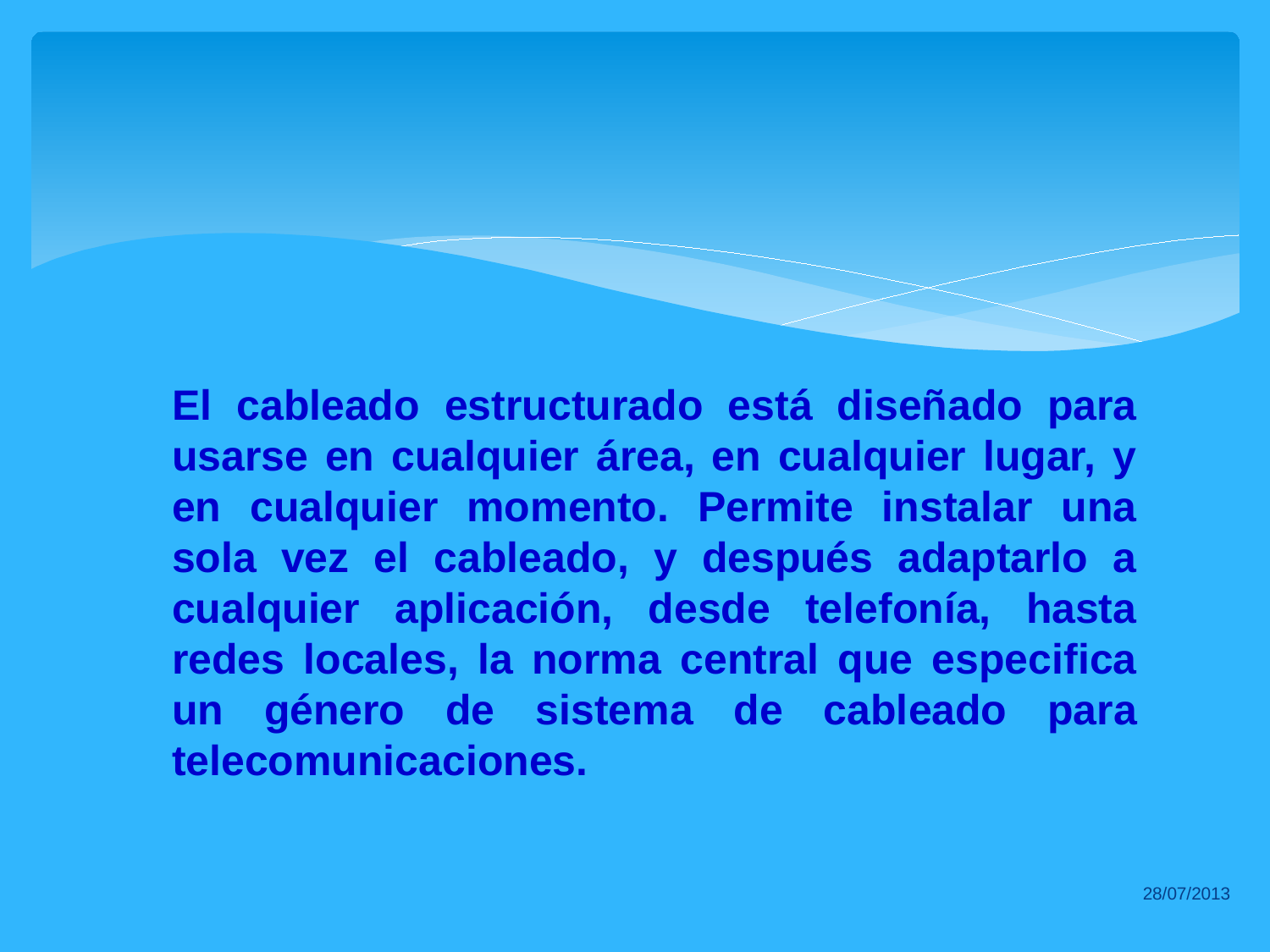

El cableado estructurado está diseñado para usarse en cualquier área, en cualquier lugar, y en cualquier momento. Permite instalar una sola vez el cableado, y después adaptarlo a cualquier aplicación, desde telefonía, hasta redes locales, la norma central que especifica un género de sistema de cableado para telecomunicaciones.
28/07/2013